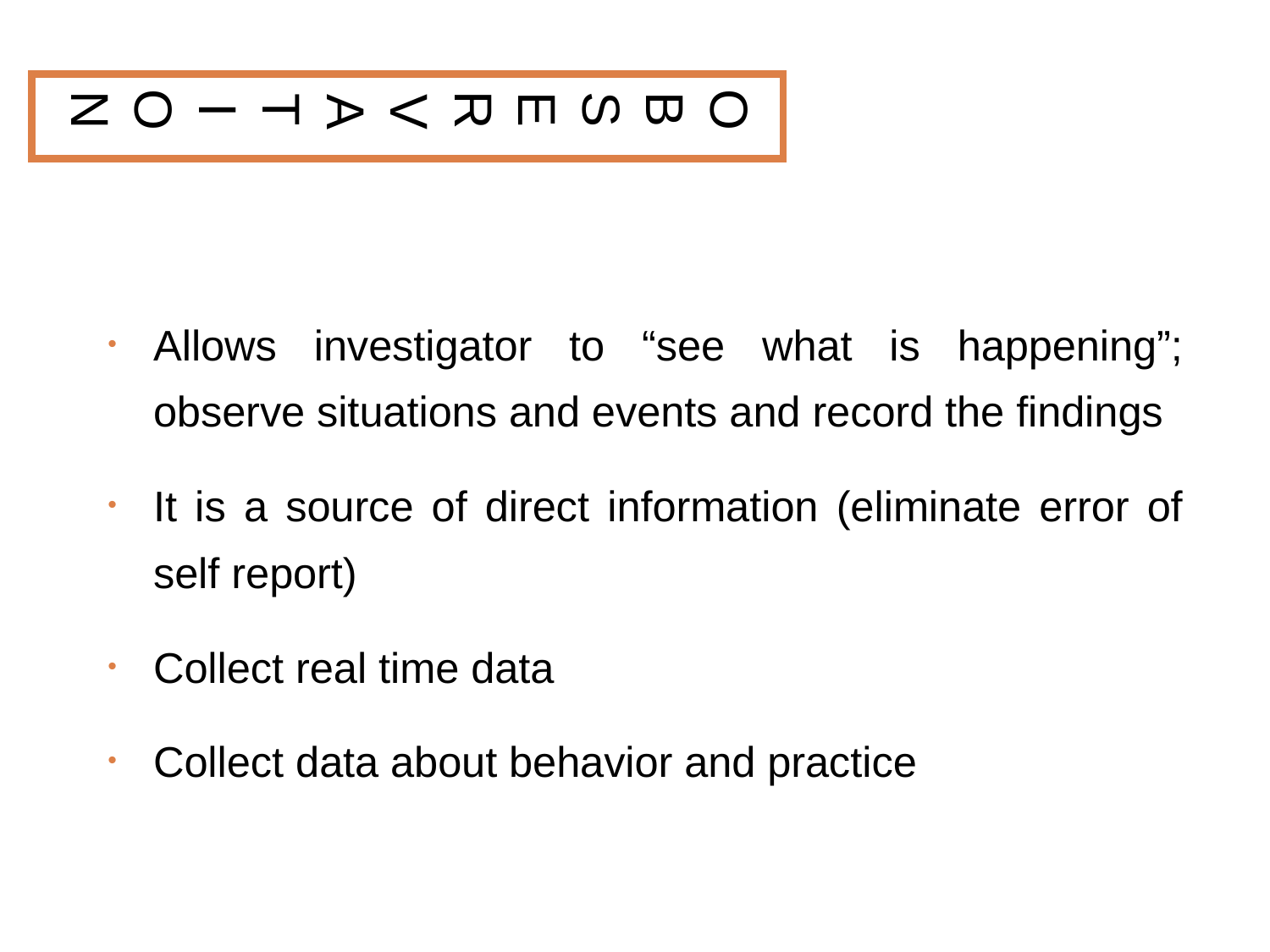

OBSERVATION
Allows investigator to “see what is happening”; observe situations and events and record the findings
It is a source of direct information (eliminate error of self report)
Collect real time data
Collect data about behavior and practice